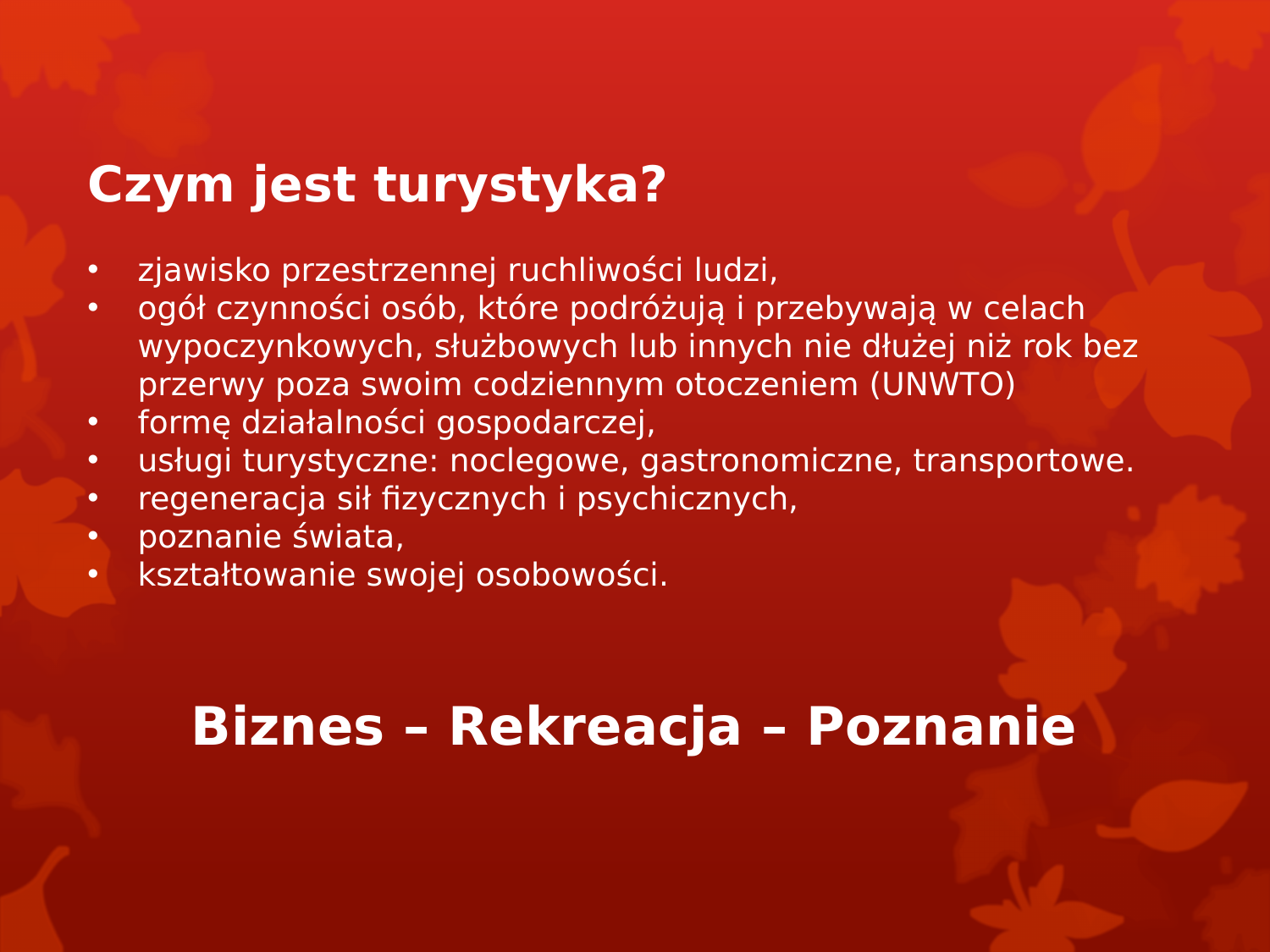

Czym jest turystyka?

zjawisko przestrzennej ruchliwości ludzi,
ogół czynności osób, które podróżują i przebywają w celach wypoczynkowych, służbowych lub innych nie dłużej niż rok bez przerwy poza swoim codziennym otoczeniem (UNWTO)
formę działalności gospodarczej,
usługi turystyczne: noclegowe, gastronomiczne, transportowe.
regeneracja sił fizycznych i psychicznych,
poznanie świata,
kształtowanie swojej osobowości.
Biznes – Rekreacja – Poznanie